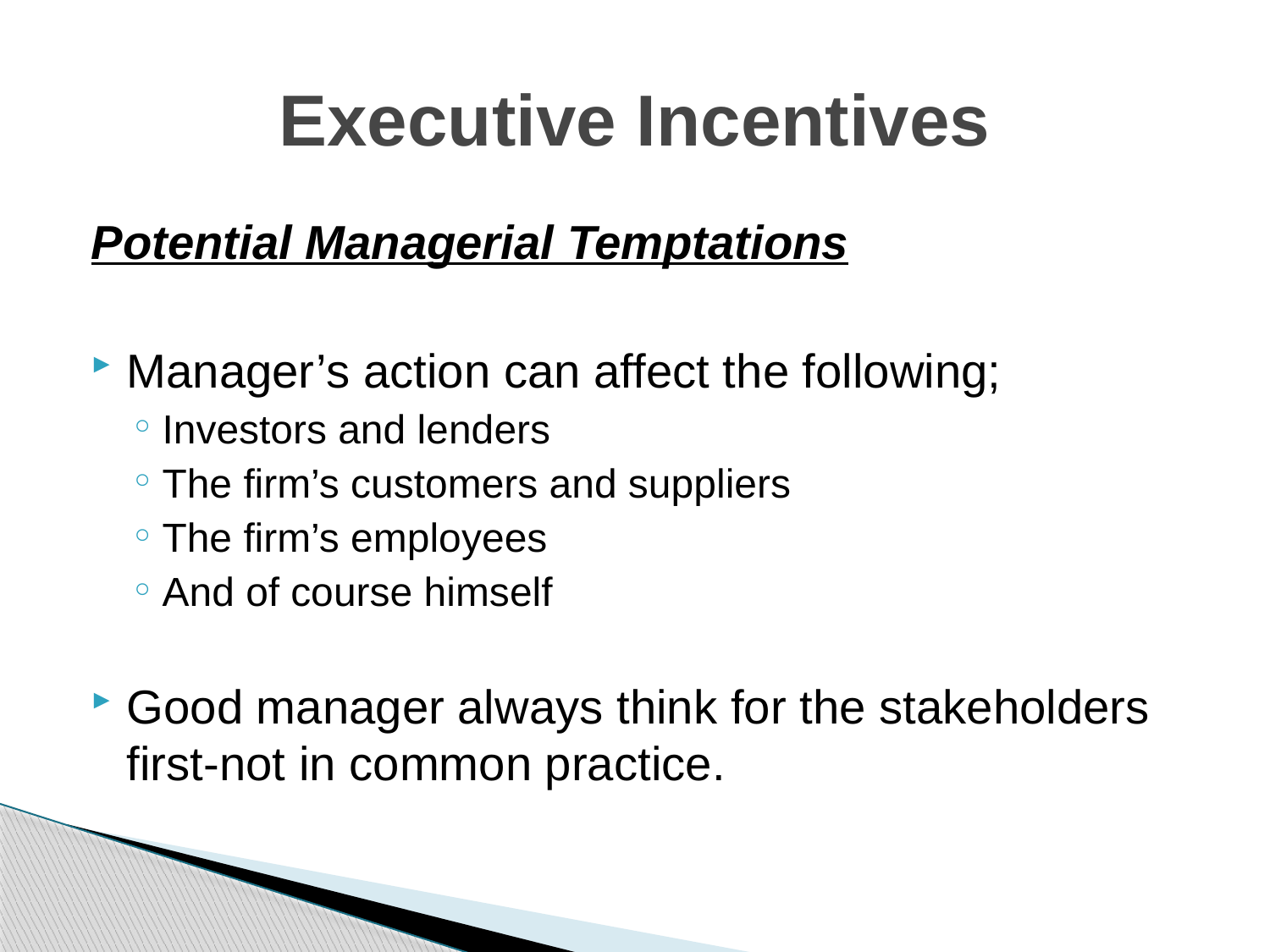

# Executive Incentives
Potential Managerial Temptations

Manager’s action can affect the following;
Investors and lenders
The firm’s customers and suppliers
The firm’s employees
And of course himself

Good manager always think for the stakeholders first-not in common practice.